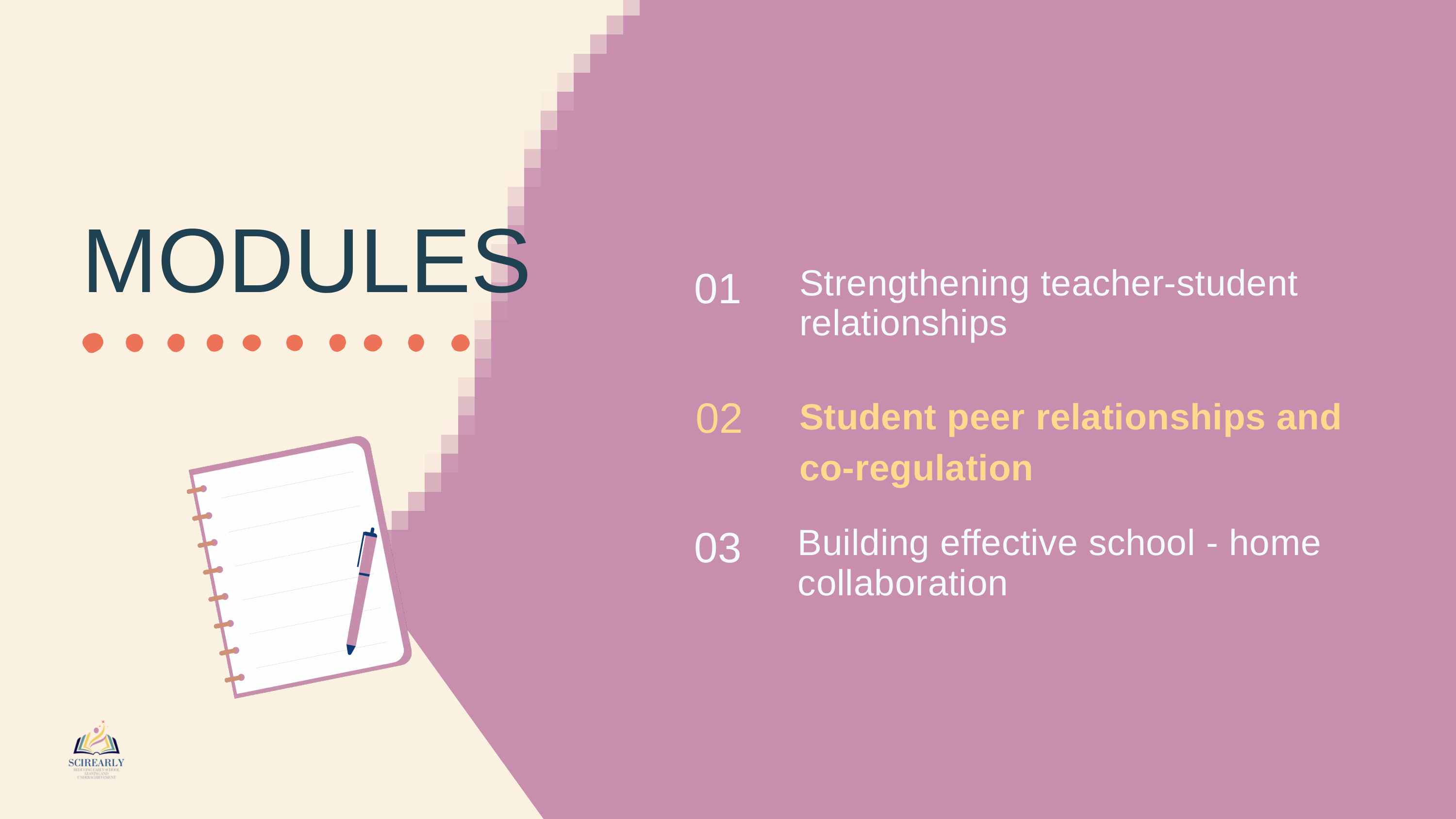

MODULES
01
Strengthening teacher-student relationships

02
Student peer relationships and co-regulation

03
Building effective school - home collaboration